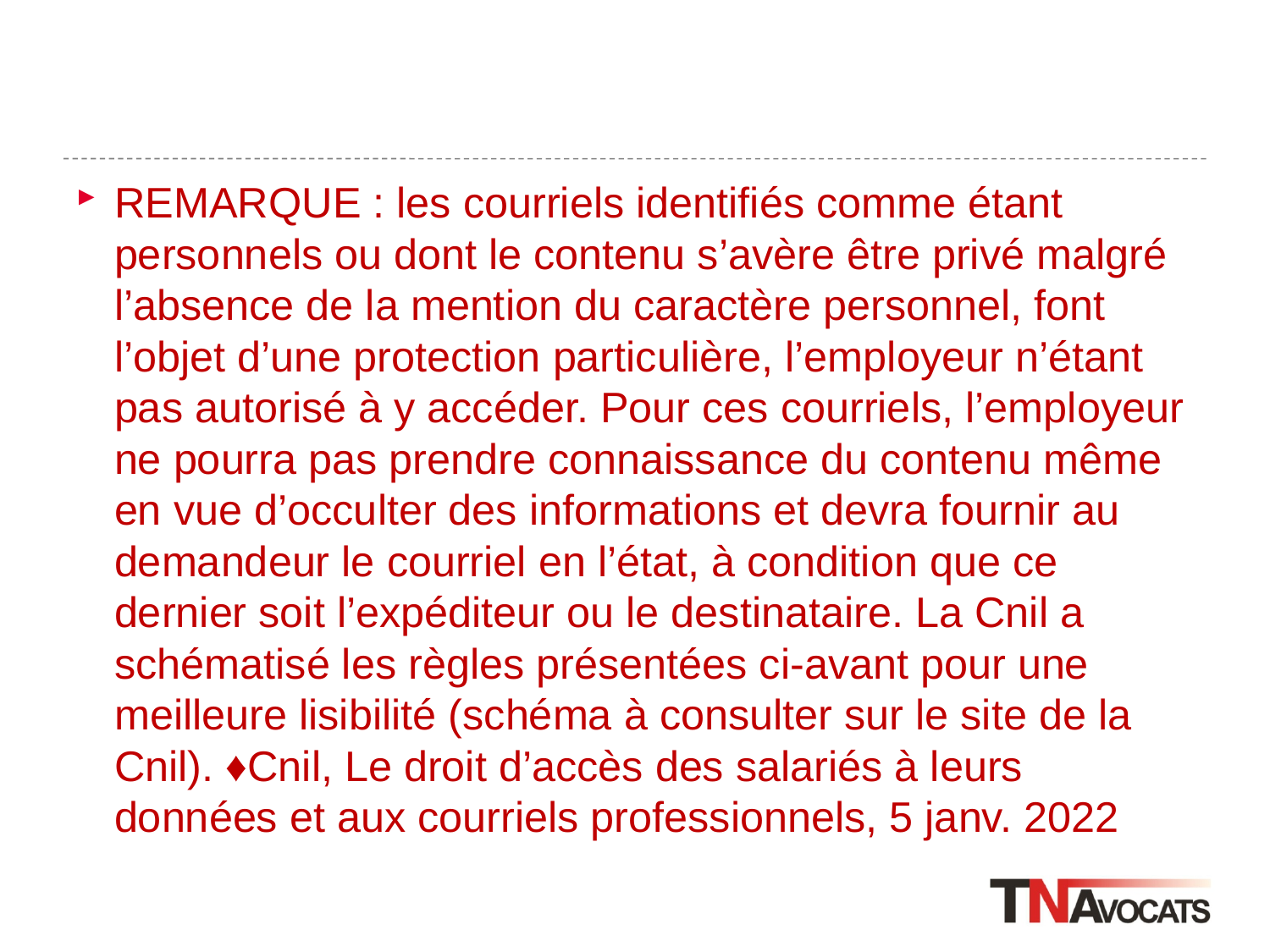

#
REMARQUE : les courriels identifiés comme étant personnels ou dont le contenu s’avère être privé malgré l’absence de la mention du caractère personnel, font l’objet d’une protection particulière, l’employeur n’étant pas autorisé à y accéder. Pour ces courriels, l’employeur ne pourra pas prendre connaissance du contenu même en vue d’occulter des informations et devra fournir au demandeur le courriel en l’état, à condition que ce dernier soit l’expéditeur ou le destinataire. La Cnil a schématisé les règles présentées ci-avant pour une meilleure lisibilité (schéma à consulter sur le site de la Cnil). ♦Cnil, Le droit d’accès des salariés à leurs données et aux courriels professionnels, 5 janv. 2022